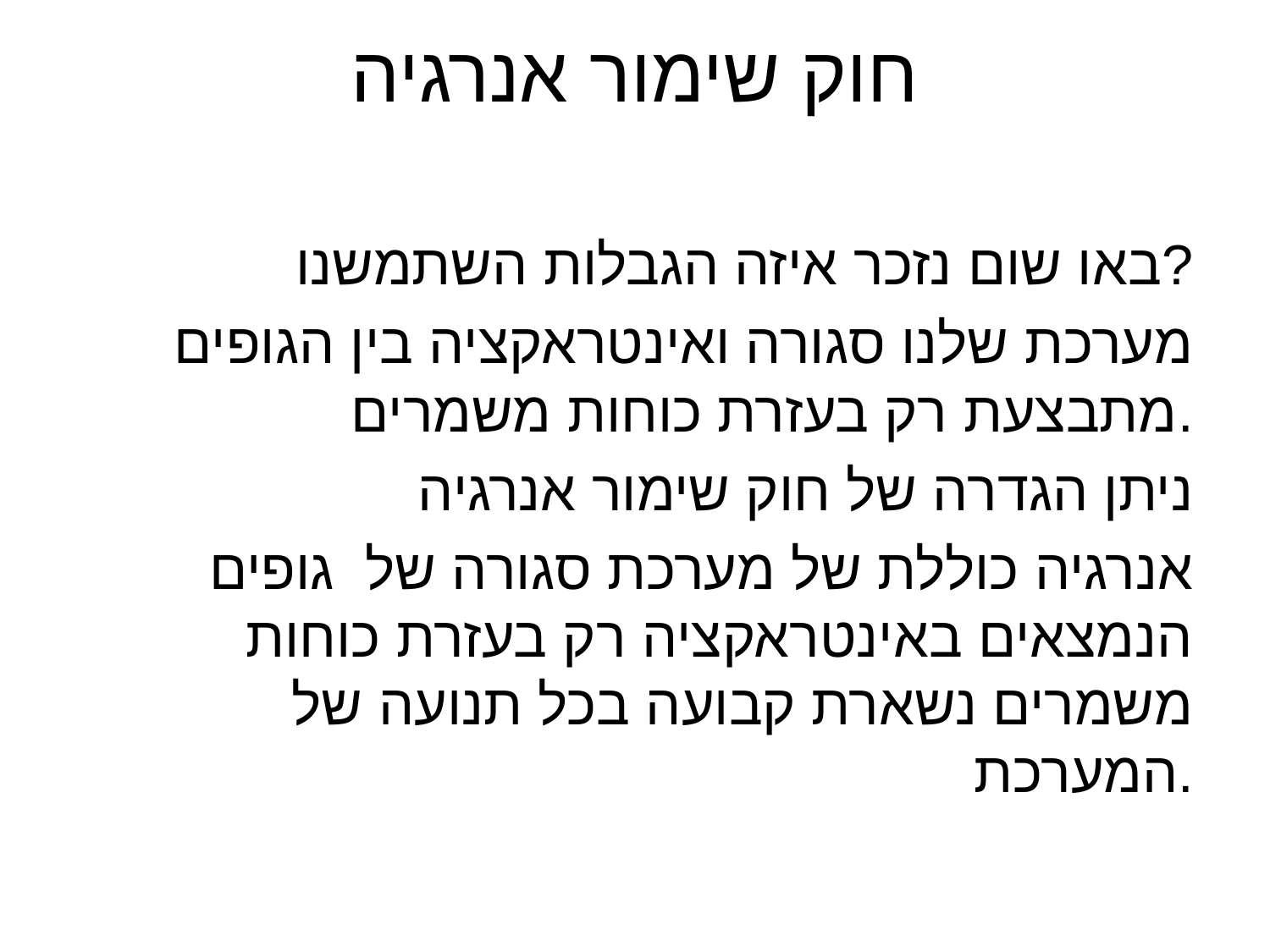

# חוק שימור אנרגיה
באו שום נזכר איזה הגבלות השתמשנו?
מערכת שלנו סגורה ואינטראקציה בין הגופים מתבצעת רק בעזרת כוחות משמרים.
ניתן הגדרה של חוק שימור אנרגיה
אנרגיה כוללת של מערכת סגורה של  גופים  הנמצאים באינטראקציה רק בעזרת כוחות משמרים נשארת קבועה בכל תנועה של המערכת.